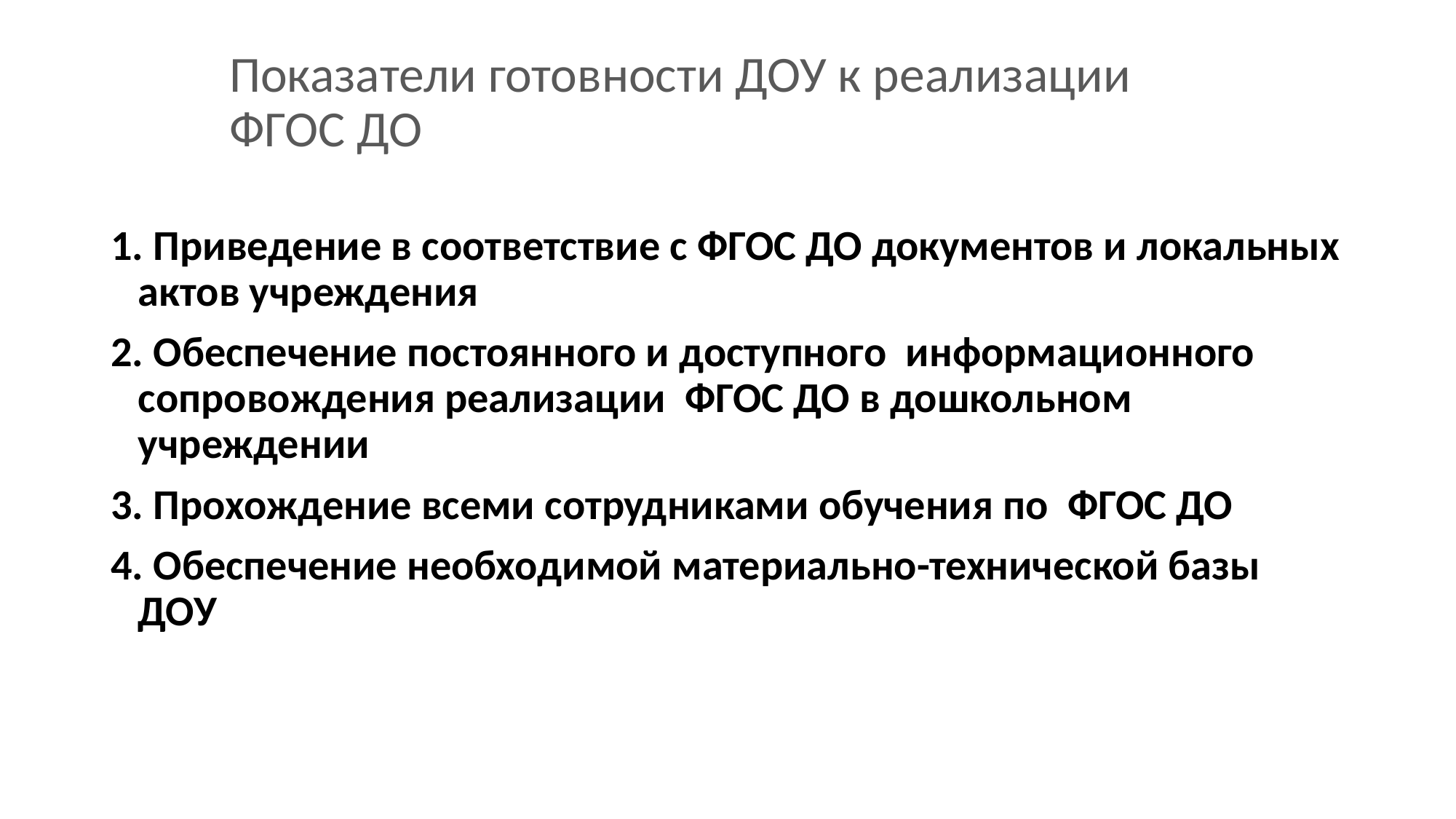

# Показатели готовности ДОУ к реализации ФГОС ДО
1. Приведение в соответствие с ФГОС ДО документов и локальных актов учреждения
2. Обеспечение постоянного и доступного  информационного сопровождения реализации  ФГОС ДО в дошкольном учреждении
3. Прохождение всеми сотрудниками обучения по  ФГОС ДО
4. Обеспечение необходимой материально-технической базы ДОУ